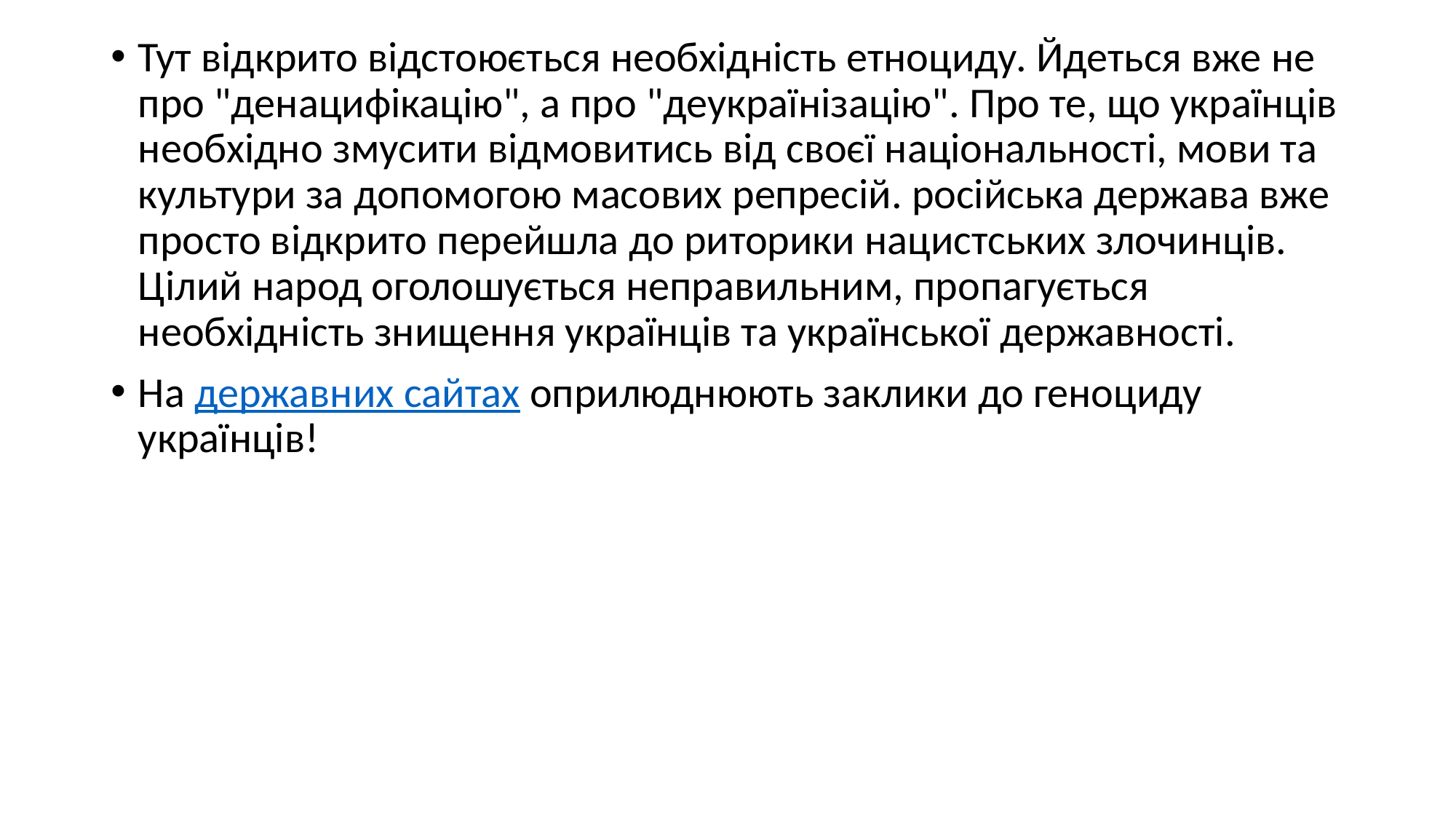

Тут відкрито відстоюється необхідність етноциду. Йдеться вже не про "денацифікацію", а про "деукраїнізацію". Про те, що українців необхідно змусити відмовитись від своєї національності, мови та культури за допомогою масових репресій. російська держава вже просто відкрито перейшла до риторики нацистських злочинців. Цілий народ оголошується неправильним, пропагується необхідність знищення українців та української державності.
На державних сайтах оприлюднюють заклики до геноциду українців!